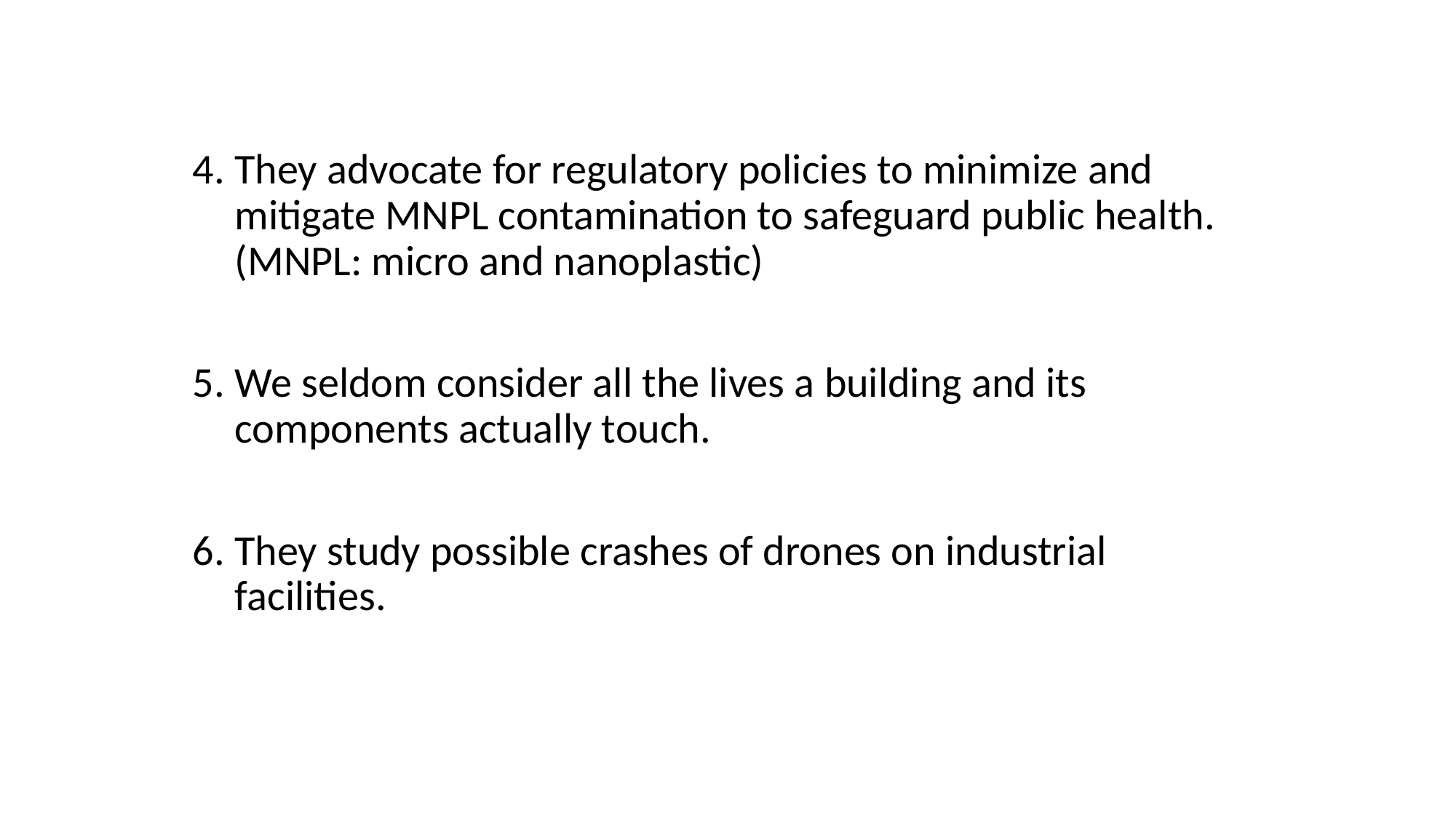

#
4. They advocate for regulatory policies to minimize and mitigate MNPL contamination to safeguard public health. (MNPL: micro and nanoplastic)

5. We seldom consider all the lives a building and its components actually touch.

6. They study possible crashes of drones on industrial facilities.